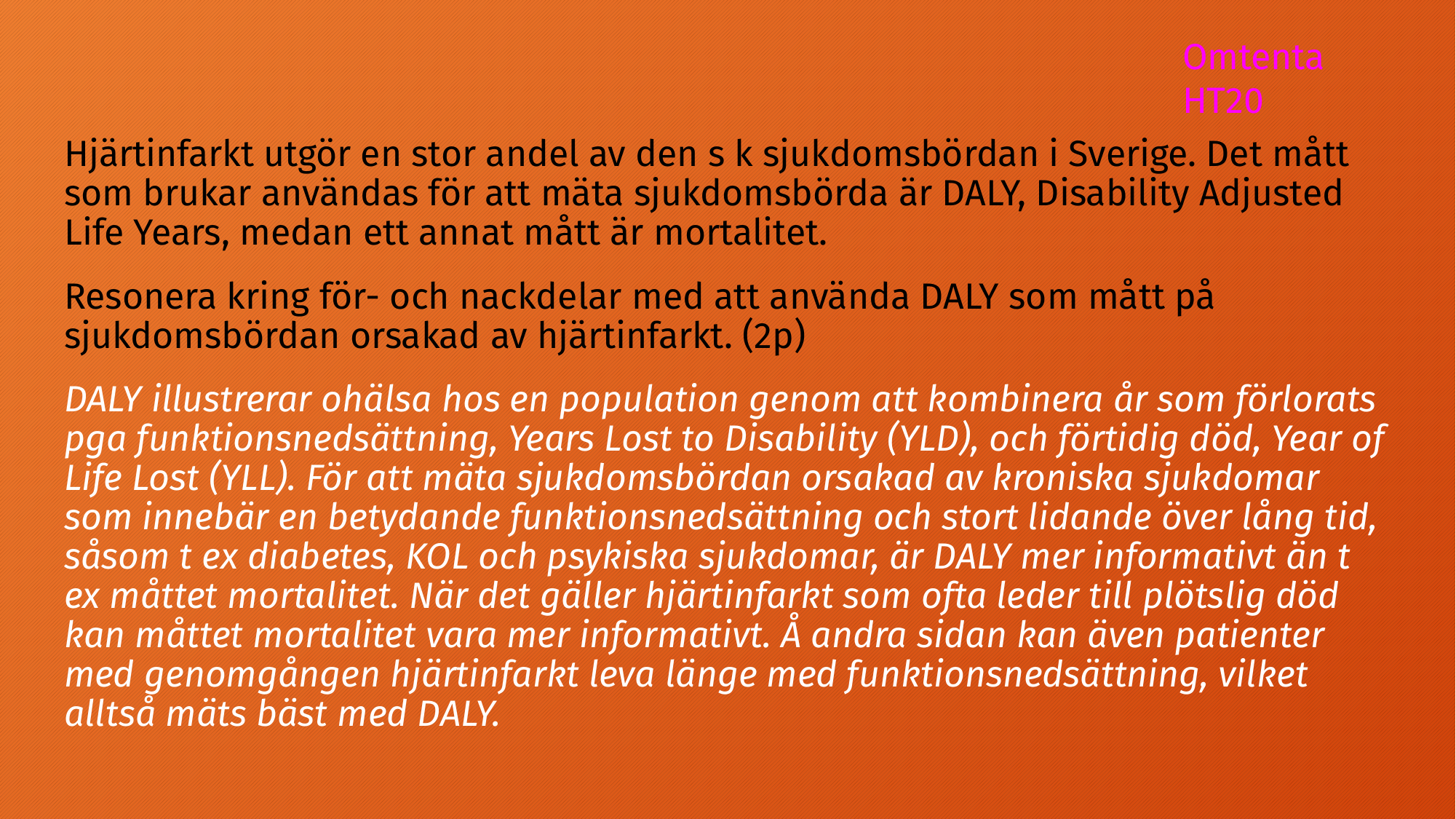

Omtenta HT20
Hjärtinfarkt utgör en stor andel av den s k sjukdomsbördan i Sverige. Det mått som brukar användas för att mäta sjukdomsbörda är DALY, Disability Adjusted Life Years, medan ett annat mått är mortalitet.
Resonera kring för- och nackdelar med att använda DALY som mått på sjukdomsbördan orsakad av hjärtinfarkt. (2p)
DALY illustrerar ohälsa hos en population genom att kombinera år som förlorats pga funktionsnedsättning, Years Lost to Disability (YLD), och förtidig död, Year of Life Lost (YLL). För att mäta sjukdomsbördan orsakad av kroniska sjukdomar som innebär en betydande funktionsnedsättning och stort lidande över lång tid, såsom t ex diabetes, KOL och psykiska sjukdomar, är DALY mer informativt än t ex måttet mortalitet. När det gäller hjärtinfarkt som ofta leder till plötslig död kan måttet mortalitet vara mer informativt. Å andra sidan kan även patienter med genomgången hjärtinfarkt leva länge med funktionsnedsättning, vilket alltså mäts bäst med DALY.